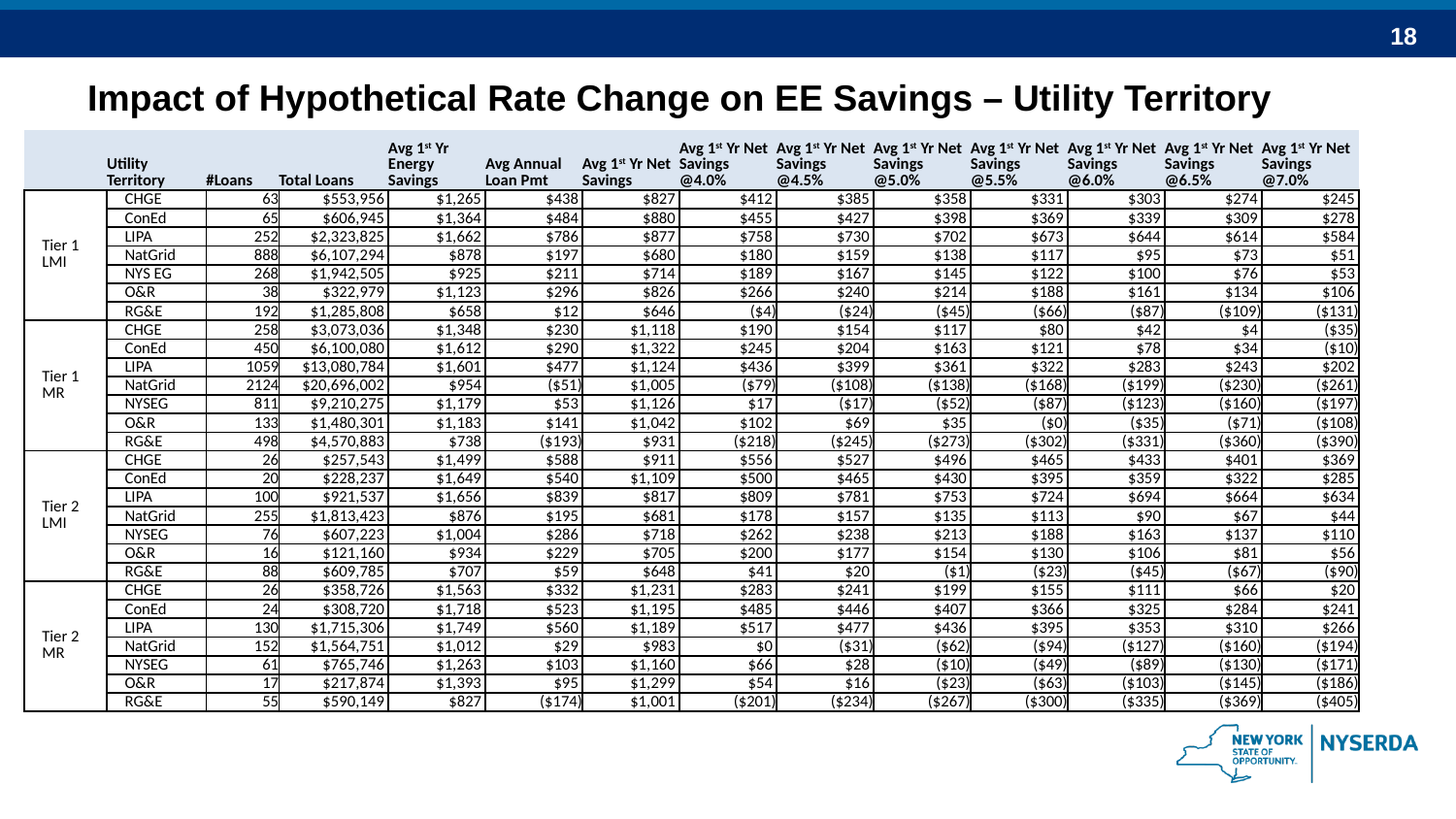

# Impact of Hypothetical Rate Change on EE Savings – Utility Territory
|  | Utility Territory | #Loans | Total Loans | Avg 1st Yr Energy Savings | Avg Annual Loan Pmt | Avg 1st Yr Net Savings | Avg 1st Yr Net Savings @4.0% | Avg 1st Yr Net Savings @4.5% | Avg 1st Yr Net Savings @5.0% | Avg 1st Yr Net Savings @5.5% | Avg 1st Yr Net Savings @6.0% | Avg 1st Yr Net Savings @6.5% | Avg 1st Yr Net Savings @7.0% |
| --- | --- | --- | --- | --- | --- | --- | --- | --- | --- | --- | --- | --- | --- |
| Tier 1 LMI | CHGE | 63 | $553,956 | $1,265 | $438 | $827 | $412 | $385 | $358 | $331 | $303 | $274 | $245 |
|  | ConEd | 65 | $606,945 | $1,364 | $484 | $880 | $455 | $427 | $398 | $369 | $339 | $309 | $278 |
|  | LIPA | 252 | $2,323,825 | $1,662 | $786 | $877 | $758 | $730 | $702 | $673 | $644 | $614 | $584 |
|  | NatGrid | 888 | $6,107,294 | $878 | $197 | $680 | $180 | $159 | $138 | $117 | $95 | $73 | $51 |
|  | NYS EG | 268 | $1,942,505 | $925 | $211 | $714 | $189 | $167 | $145 | $122 | $100 | $76 | $53 |
|  | O&R | 38 | $322,979 | $1,123 | $296 | $826 | $266 | $240 | $214 | $188 | $161 | $134 | $106 |
|  | RG&E | 192 | $1,285,808 | $658 | $12 | $646 | ($4) | ($24) | ($45) | ($66) | ($87) | ($109) | ($131) |
| Tier 1 MR | CHGE | 258 | $3,073,036 | $1,348 | $230 | $1,118 | $190 | $154 | $117 | $80 | $42 | $4 | ($35) |
|  | ConEd | 450 | $6,100,080 | $1,612 | $290 | $1,322 | $245 | $204 | $163 | $121 | $78 | $34 | ($10) |
|  | LIPA | 1059 | $13,080,784 | $1,601 | $477 | $1,124 | $436 | $399 | $361 | $322 | $283 | $243 | $202 |
|  | NatGrid | 2124 | $20,696,002 | $954 | ($51) | $1,005 | ($79) | ($108) | ($138) | ($168) | ($199) | ($230) | ($261) |
|  | NYSEG | 811 | $9,210,275 | $1,179 | $53 | $1,126 | $17 | ($17) | ($52) | ($87) | ($123) | ($160) | ($197) |
|  | O&R | 133 | $1,480,301 | $1,183 | $141 | $1,042 | $102 | $69 | $35 | ($0) | ($35) | ($71) | ($108) |
|  | RG&E | 498 | $4,570,883 | $738 | ($193) | $931 | ($218) | ($245) | ($273) | ($302) | ($331) | ($360) | ($390) |
| Tier 2 LMI | CHGE | 26 | $257,543 | $1,499 | $588 | $911 | $556 | $527 | $496 | $465 | $433 | $401 | $369 |
|  | ConEd | 20 | $228,237 | $1,649 | $540 | $1,109 | $500 | $465 | $430 | $395 | $359 | $322 | $285 |
|  | LIPA | 100 | $921,537 | $1,656 | $839 | $817 | $809 | $781 | $753 | $724 | $694 | $664 | $634 |
|  | NatGrid | 255 | $1,813,423 | $876 | $195 | $681 | $178 | $157 | $135 | $113 | $90 | $67 | $44 |
|  | NYSEG | 76 | $607,223 | $1,004 | $286 | $718 | $262 | $238 | $213 | $188 | $163 | $137 | $110 |
|  | O&R | 16 | $121,160 | $934 | $229 | $705 | $200 | $177 | $154 | $130 | $106 | $81 | $56 |
|  | RG&E | 88 | $609,785 | $707 | $59 | $648 | $41 | $20 | ($1) | ($23) | ($45) | ($67) | ($90) |
| Tier 2 MR | CHGE | 26 | $358,726 | $1,563 | $332 | $1,231 | $283 | $241 | $199 | $155 | $111 | $66 | $20 |
|  | ConEd | 24 | $308,720 | $1,718 | $523 | $1,195 | $485 | $446 | $407 | $366 | $325 | $284 | $241 |
|  | LIPA | 130 | $1,715,306 | $1,749 | $560 | $1,189 | $517 | $477 | $436 | $395 | $353 | $310 | $266 |
|  | NatGrid | 152 | $1,564,751 | $1,012 | $29 | $983 | $0 | ($31) | ($62) | ($94) | ($127) | ($160) | ($194) |
|  | NYSEG | 61 | $765,746 | $1,263 | $103 | $1,160 | $66 | $28 | ($10) | ($49) | ($89) | ($130) | ($171) |
|  | O&R | 17 | $217,874 | $1,393 | $95 | $1,299 | $54 | $16 | ($23) | ($63) | ($103) | ($145) | ($186) |
|  | RG&E | 55 | $590,149 | $827 | ($174) | $1,001 | ($201) | ($234) | ($267) | ($300) | ($335) | ($369) | ($405) |